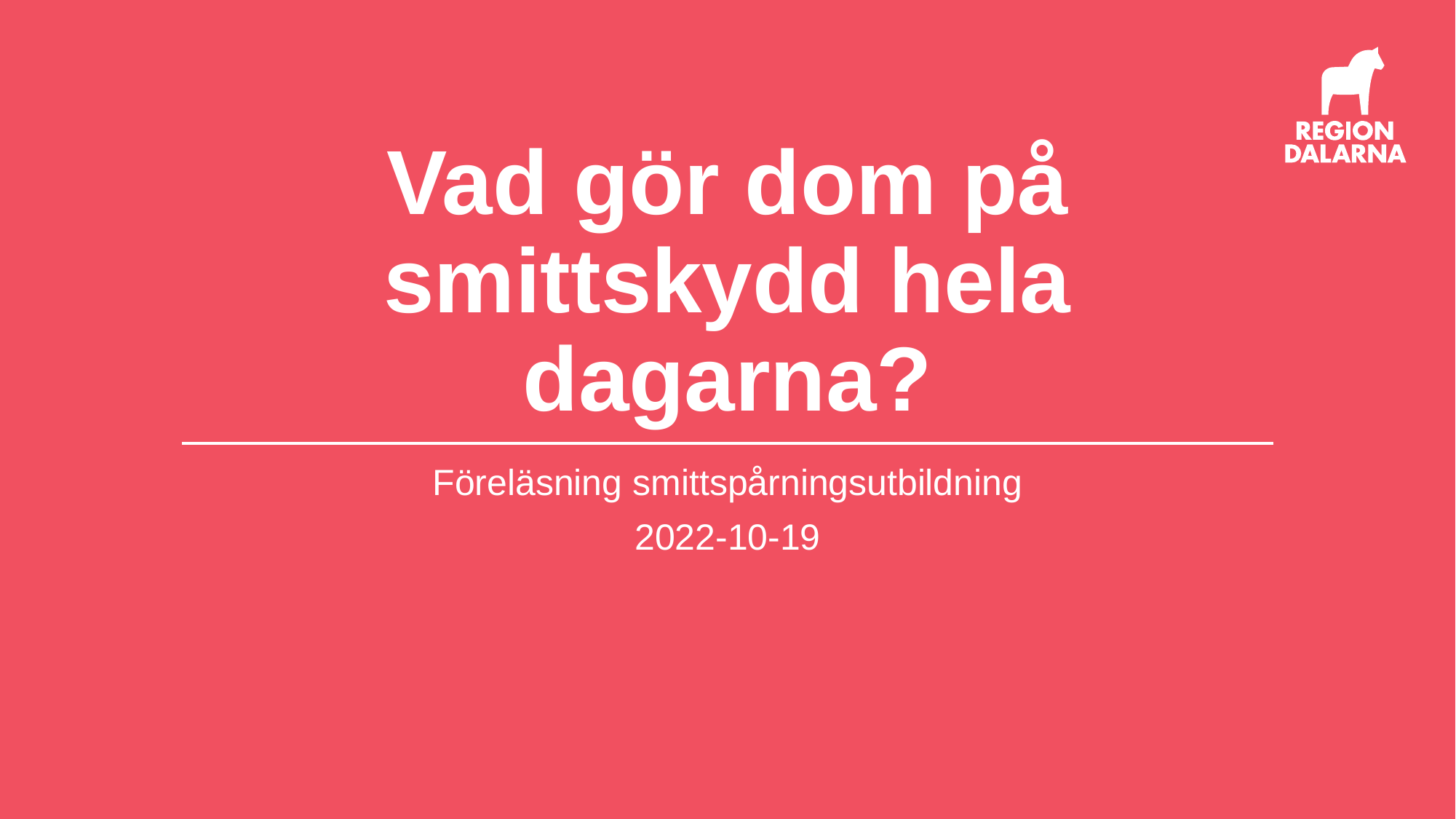

# Vad gör dom på smittskydd hela dagarna?
Föreläsning smittspårningsutbildning
2022-10-19